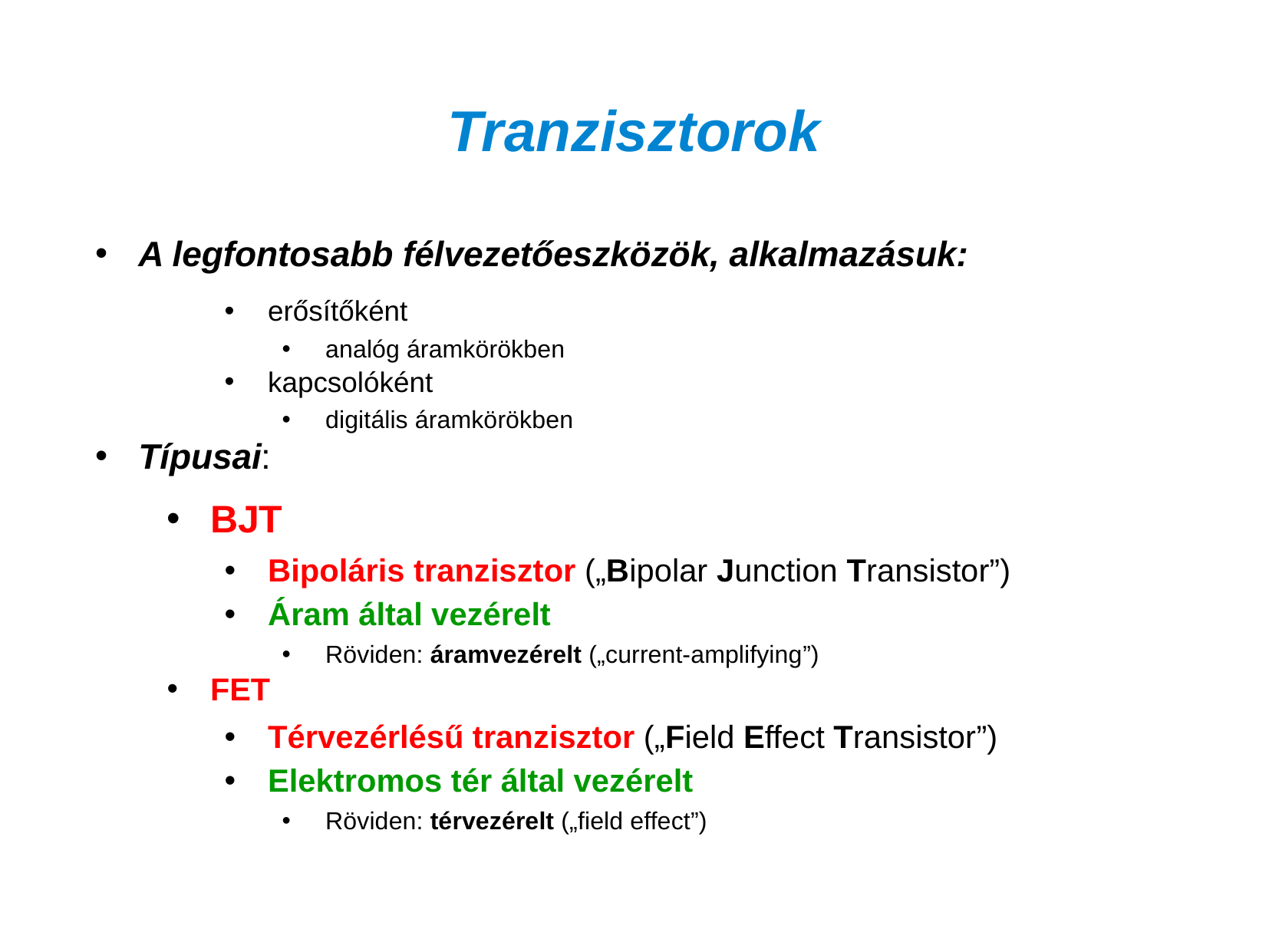

# Tranzisztorok
A legfontosabb félvezetőeszközök, alkalmazásuk:
erősítőként
analóg áramkörökben
kapcsolóként
digitális áramkörökben
Típusai:
BJT
Bipoláris tranzisztor („Bipolar Junction Transistor”)
Áram által vezérelt
Röviden: áramvezérelt („current-amplifying”)
FET
Térvezérlésű tranzisztor („Field Effect Transistor”)
Elektromos tér által vezérelt
Röviden: térvezérelt („field effect”)